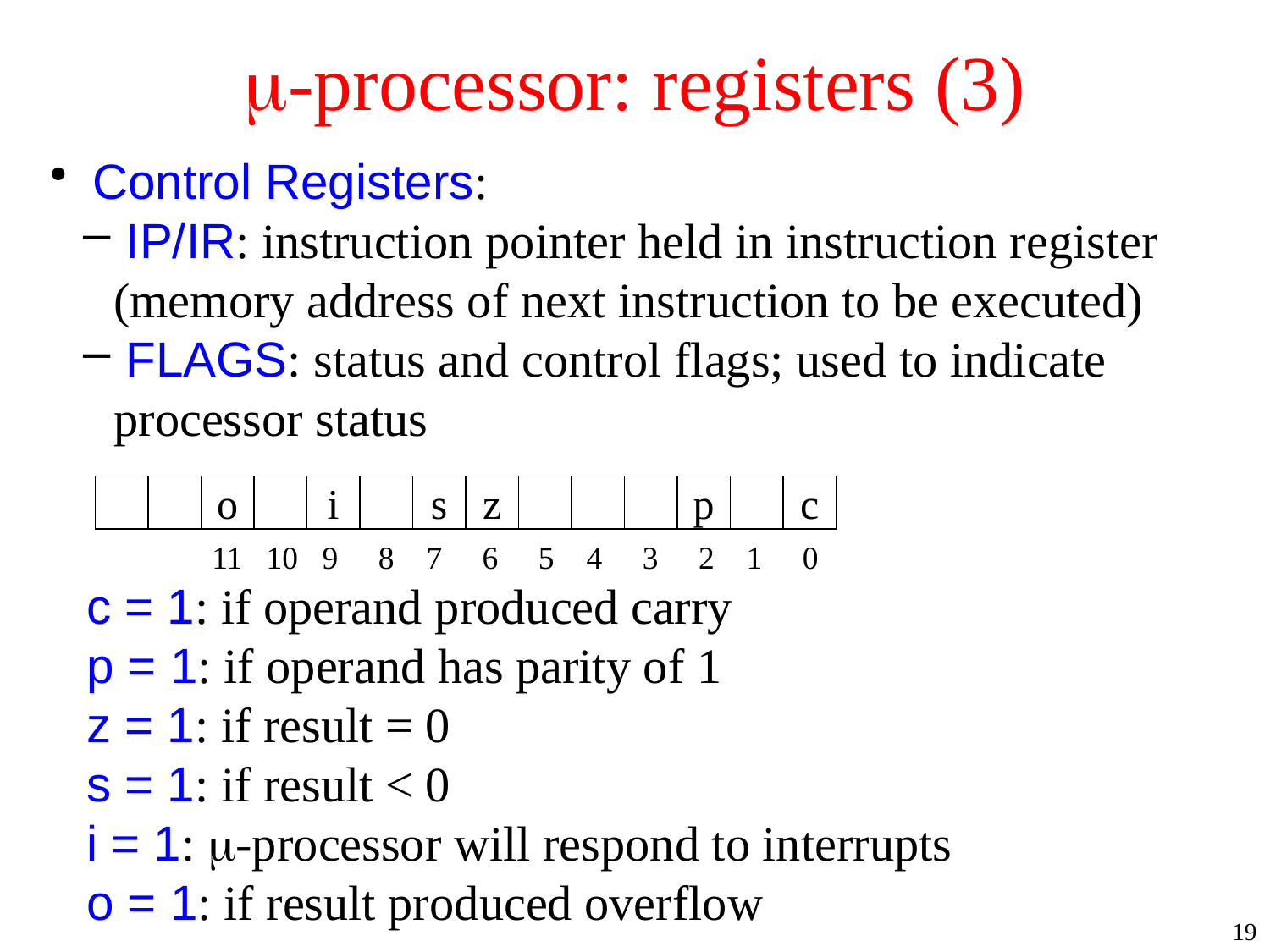

# μ-processor: registers (3)

 Control Registers:
 IP/IR: instruction pointer held in instruction register (memory address of next instruction to be executed)
 FLAGS: status and control flags; used to indicate processor status

o

i

s
z

p

c
11   10   9     8    7     6     5    4     3     2    1     0
c = 1: if operand produced carry
p = 1: if operand has parity of 1
z = 1: if result = 0
s = 1: if result < 0
i = 1: μ-processor will respond to interrupts
o = 1: if result produced overflow
19